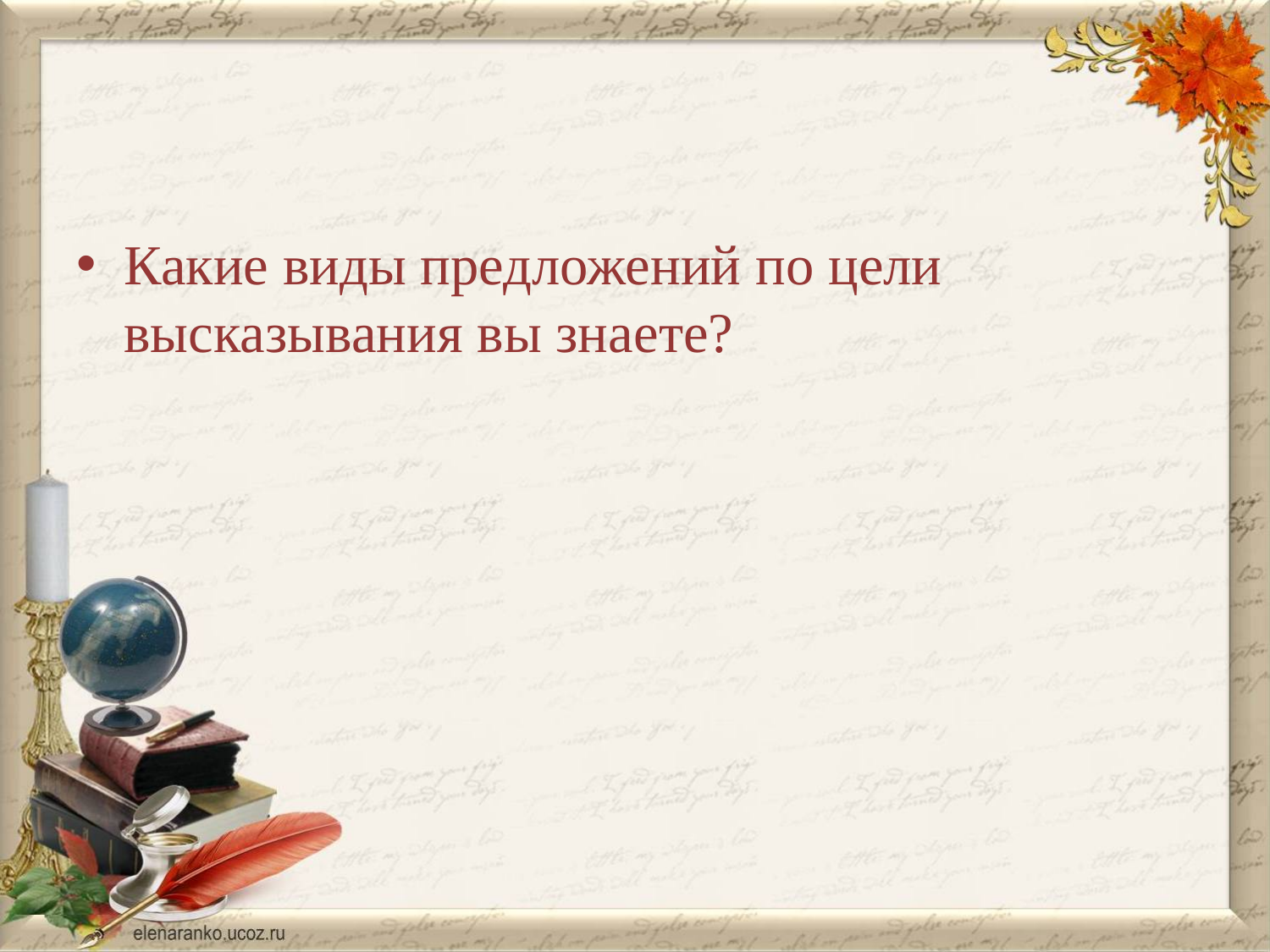

#
Какие виды предложений по цели высказывания вы знаете?